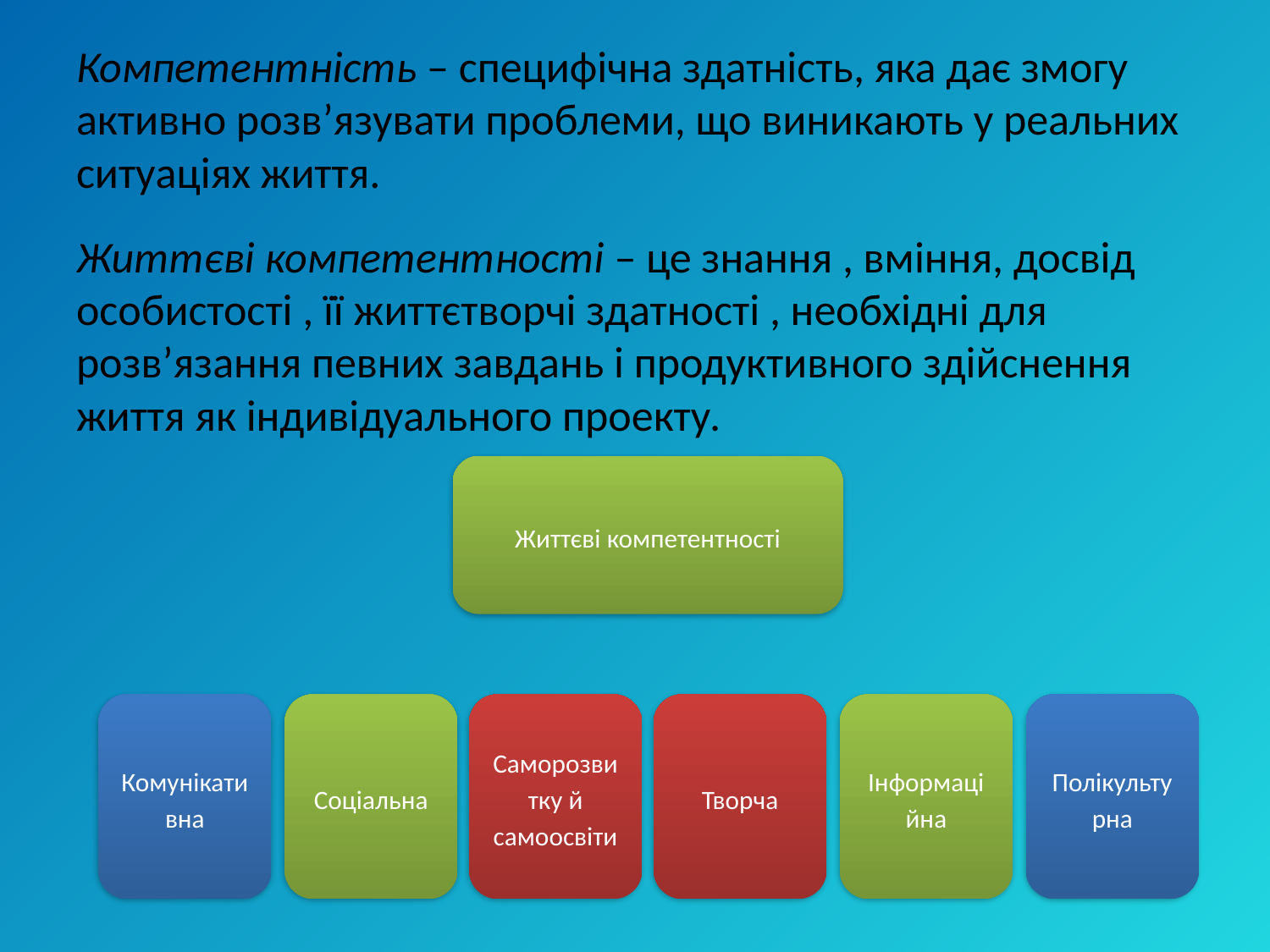

# Компетентність – специфічна здатність, яка дає змогу активно розв’язувати проблеми, що виникають у реальних ситуаціях життя.
Життєві компетентності – це знання , вміння, досвід особистості , її життєтворчі здатності , необхідні для розв’язання певних завдань і продуктивного здійснення життя як індивідуального проекту.
Життєві компетентності
Комунікативна
Соціальна
Саморозвитку й самоосвіти
Творча
Інформаційна
Полікультурна